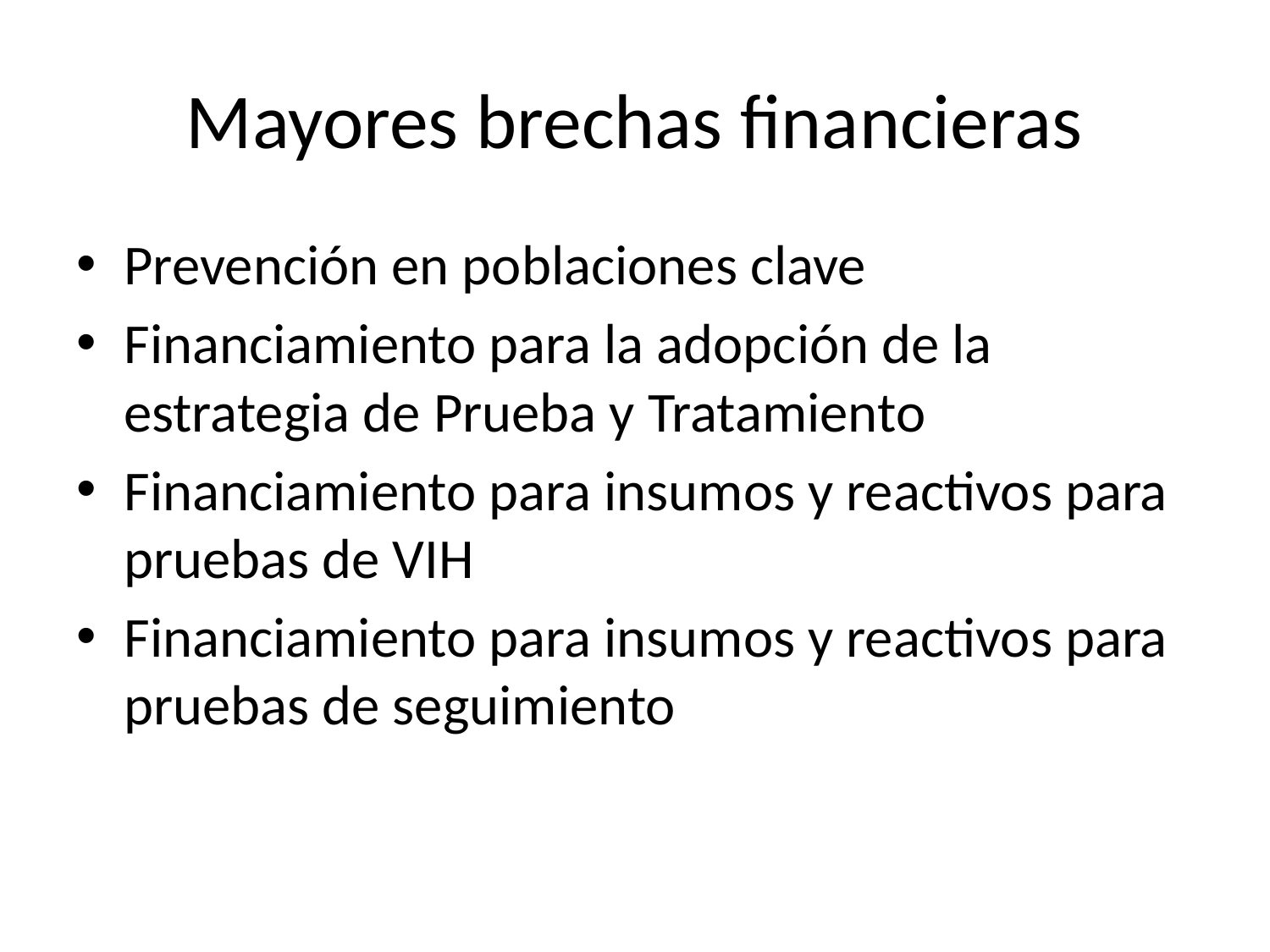

# Mayores brechas financieras
Prevención en poblaciones clave
Financiamiento para la adopción de la estrategia de Prueba y Tratamiento
Financiamiento para insumos y reactivos para pruebas de VIH
Financiamiento para insumos y reactivos para pruebas de seguimiento